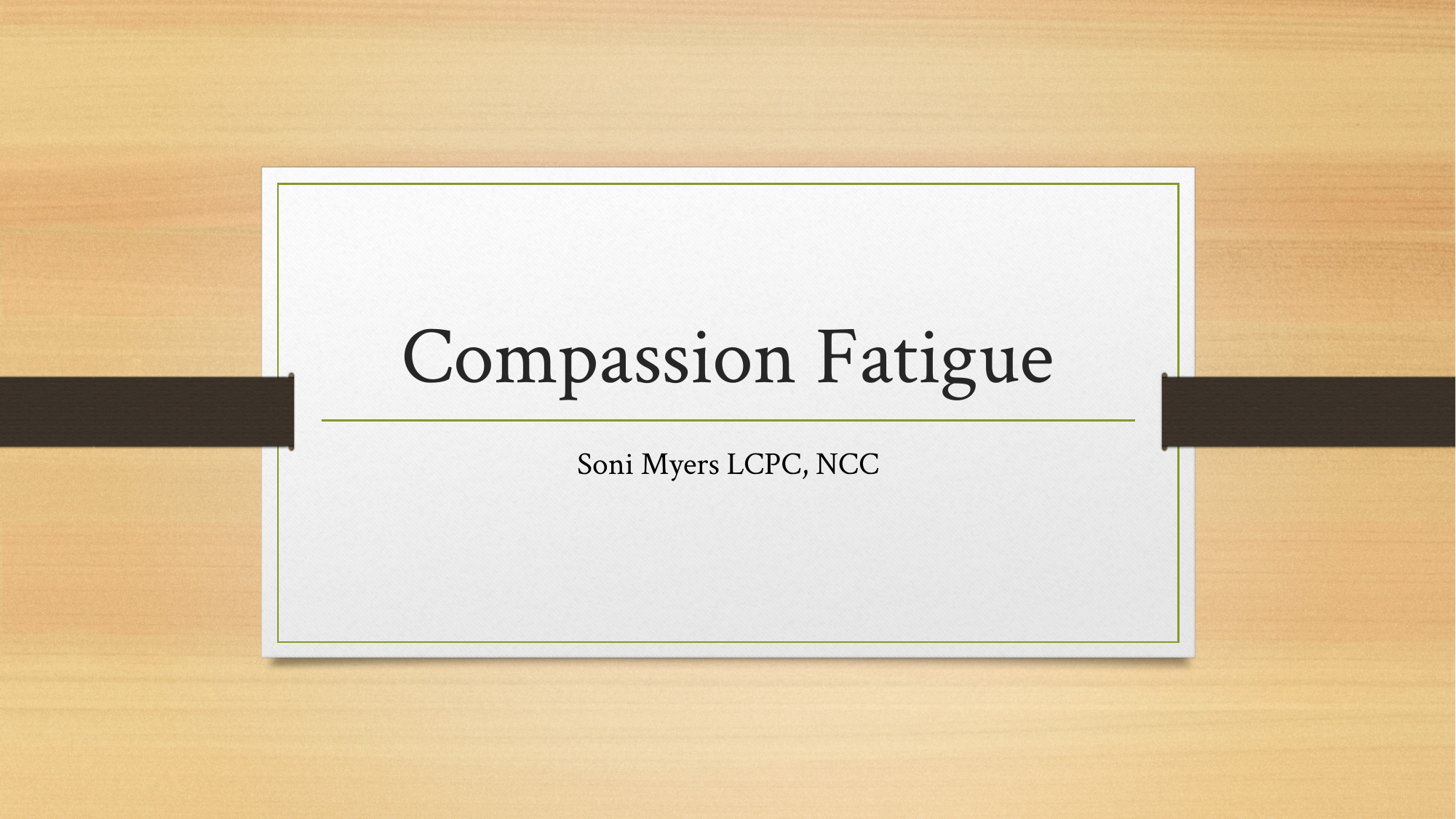

# Compassion Fatigue
Soni Myers LCPC, NCC